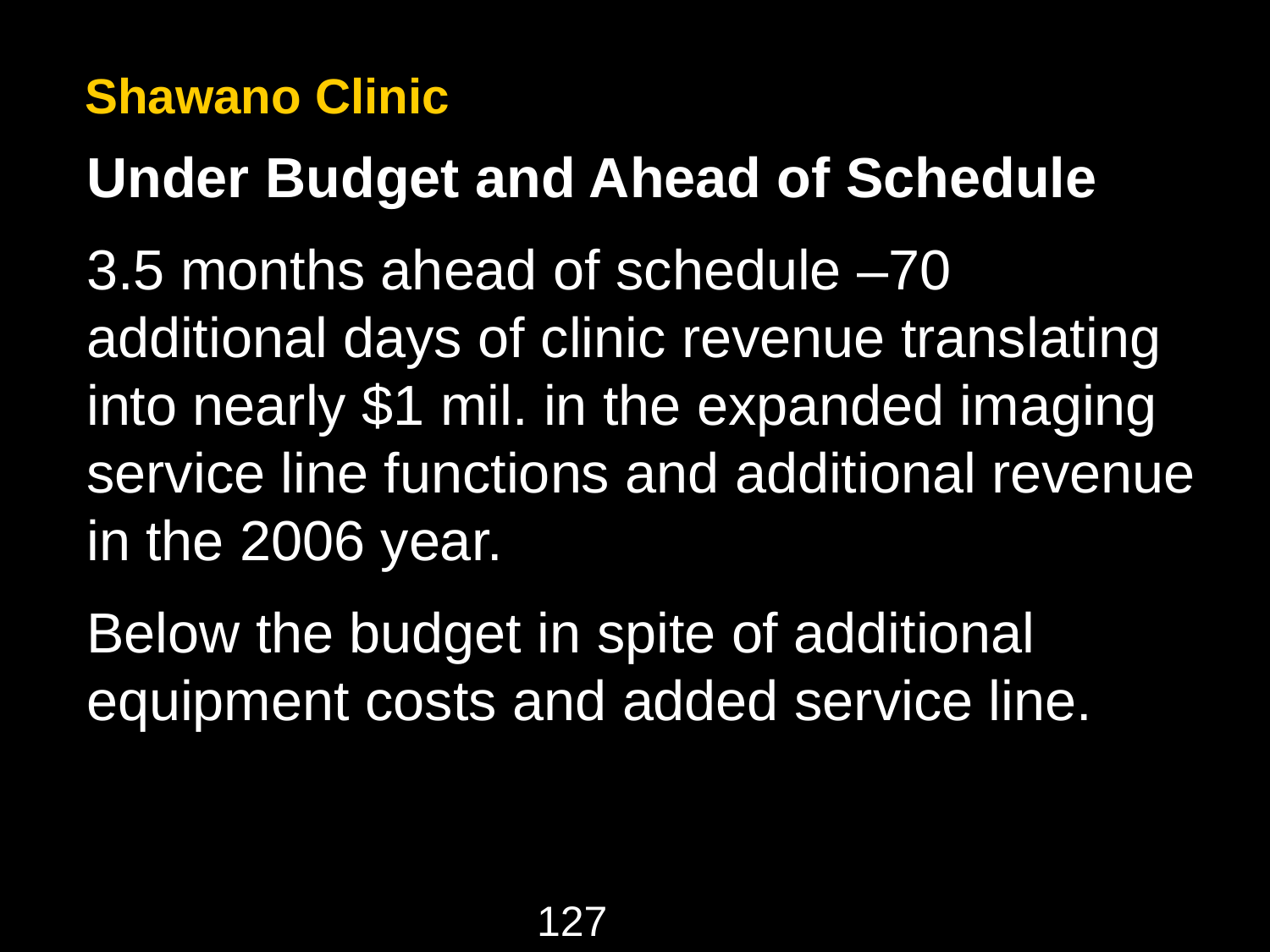

Shawano Clinic
Under Budget and Ahead of Schedule
3.5 months ahead of schedule –70 additional days of clinic revenue translating into nearly $1 mil. in the expanded imaging service line functions and additional revenue in the 2006 year.
Below the budget in spite of additional equipment costs and added service line.